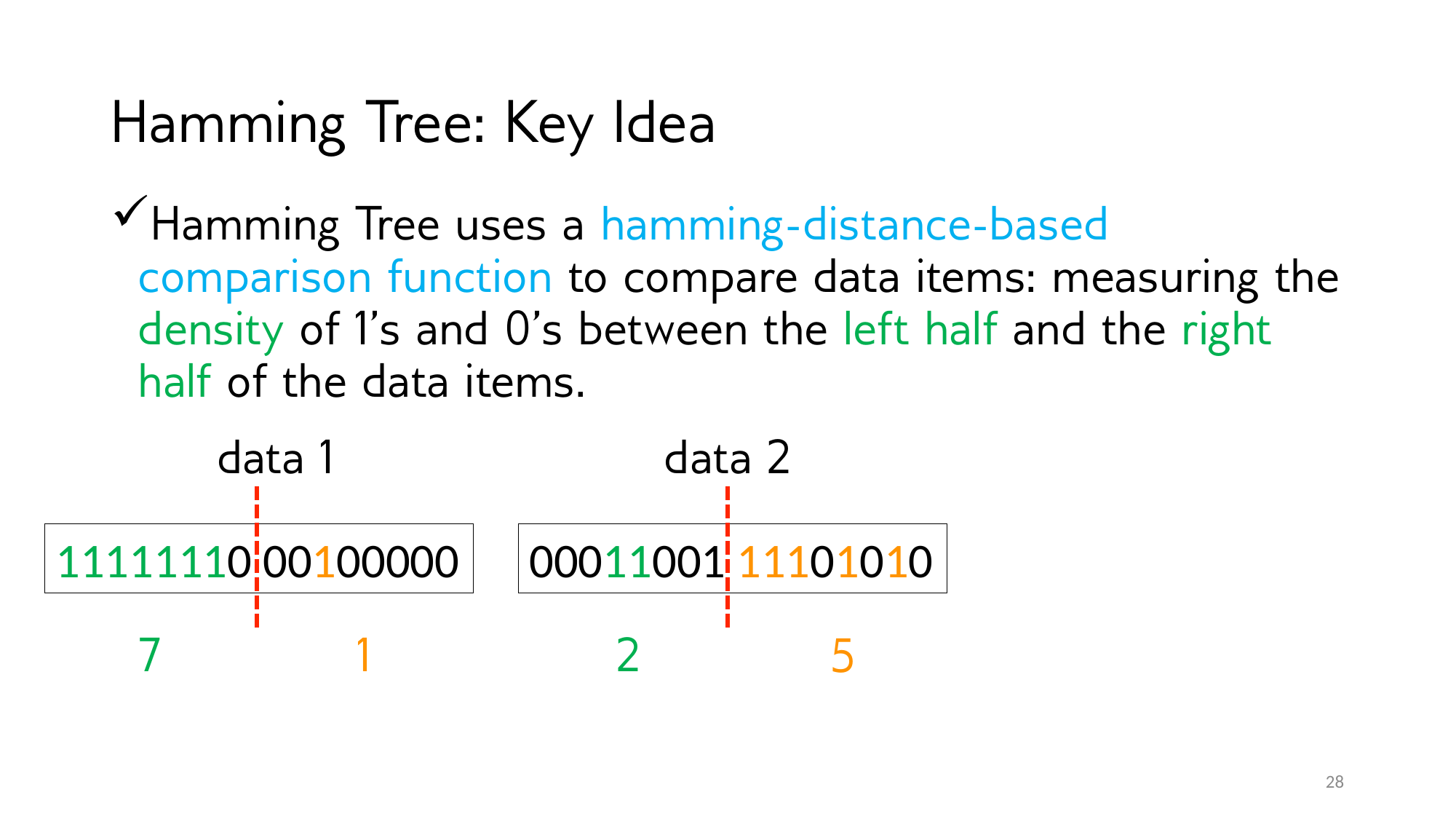

# Hamming Tree: Key Idea
Hamming Tree uses a hamming-distance-based comparison function to compare data items: measuring the density of 1’s and 0’s between the left half and the right half of the data items.

data 2
data 1
00011001 11101010
11111110 00100000
7
1
2
5
28